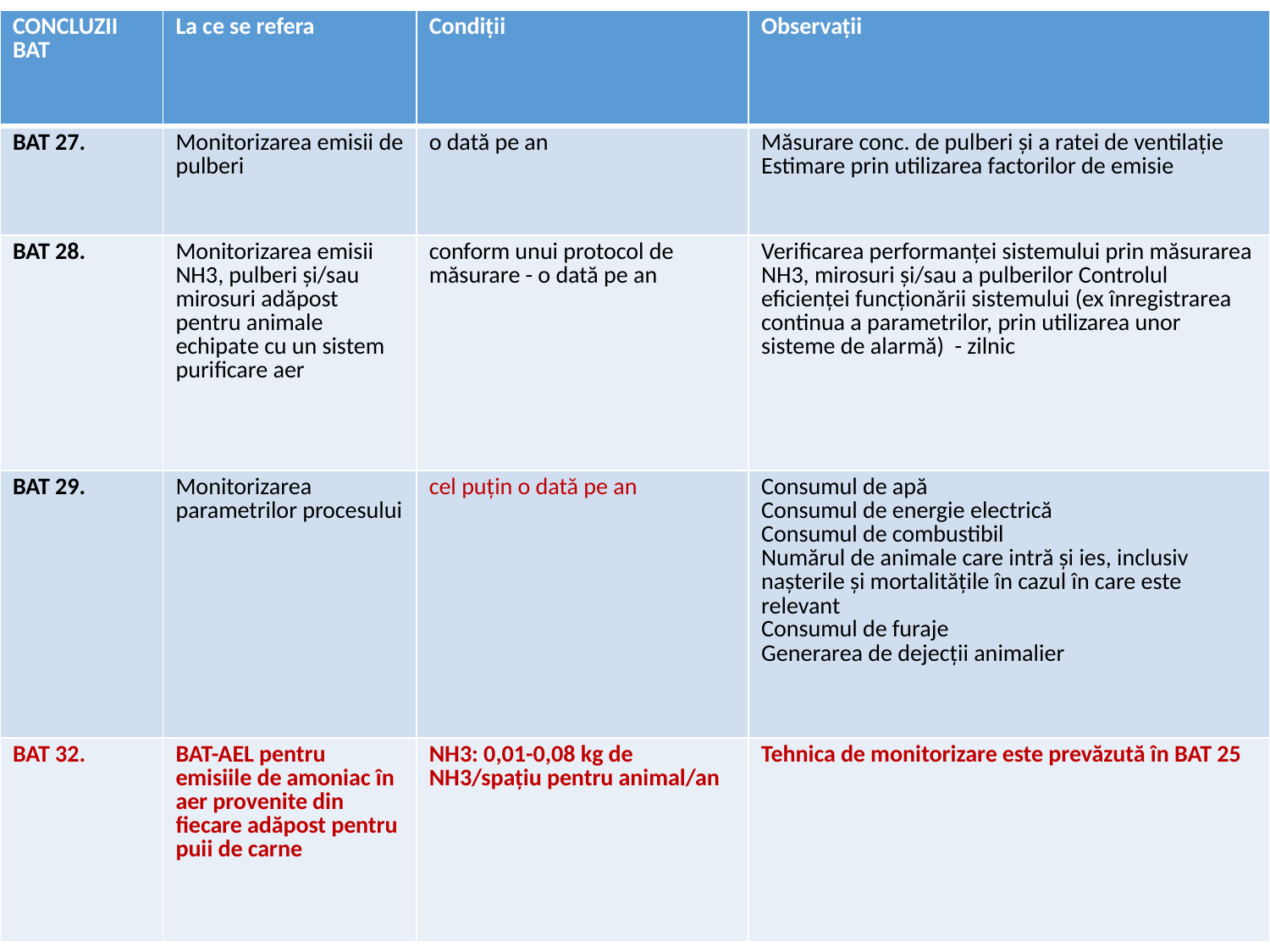

| CONCLUZII BAT | La ce se refera | Condiții | Observații |
| --- | --- | --- | --- |
| BAT 27. | Monitorizarea emisii de pulberi | o dată pe an | Măsurare conc. de pulberi și a ratei de ventilație Estimare prin utilizarea factorilor de emisie |
| BAT 28. | Monitorizarea emisii NH3, pulberi și/sau mirosuri adăpost pentru animale echipate cu un sistem purificare aer | conform unui protocol de măsurare - o dată pe an | Verificarea performanței sistemului prin măsurarea NH3, mirosuri și/sau a pulberilor Controlul eficienței funcționării sistemului (ex înregistrarea continua a parametrilor, prin utilizarea unor sisteme de alarmă) - zilnic |
| BAT 29. | Monitorizarea parametrilor procesului | cel puțin o dată pe an | Consumul de apă Consumul de energie electrică Consumul de combustibil Numărul de animale care intră și ies, inclusiv nașterile și mortalitățile în cazul în care este relevant Consumul de furaje Generarea de dejecții animalier |
| BAT 32. | BAT-AEL pentru emisiile de amoniac în aer provenite din fiecare adăpost pentru puii de carne | NH3: 0,01-0,08 kg de NH3/spațiu pentru animal/an | Tehnica de monitorizare este prevăzută în BAT 25 |